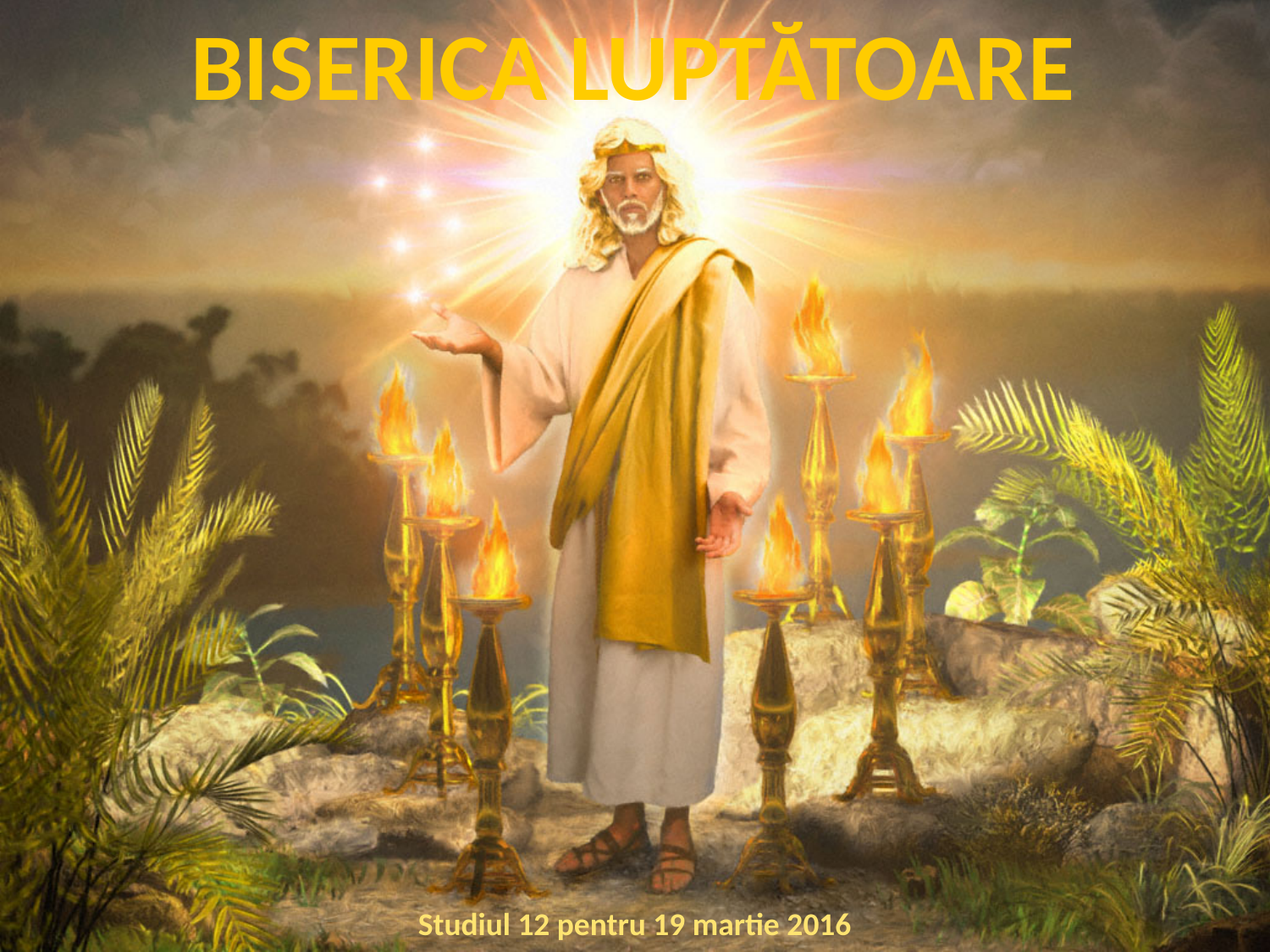

BISERICA LUPTĂTOARE
Studiul 12 pentru 19 martie 2016